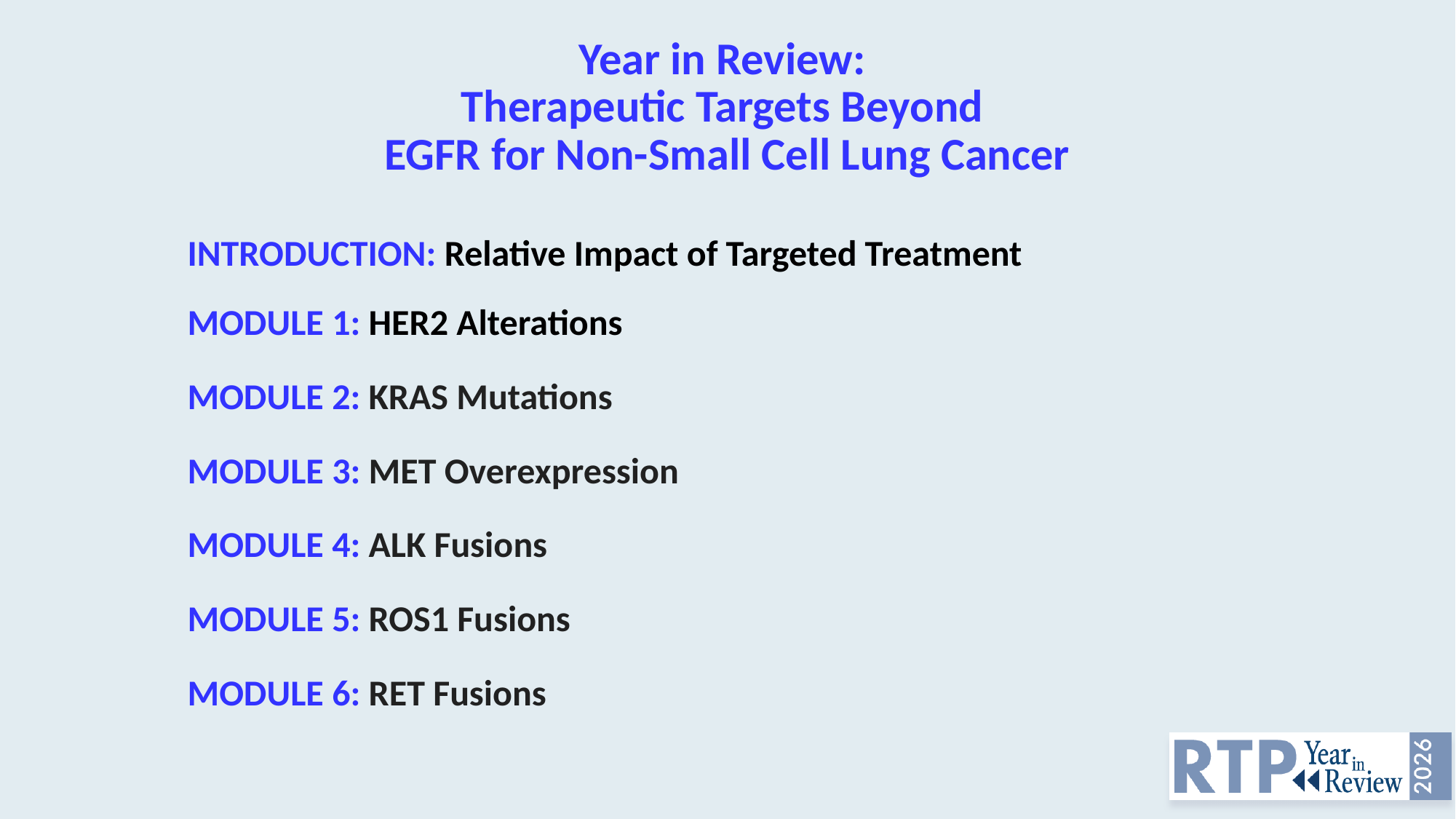

# Year in Review: Therapeutic Targets Beyond EGFR for Non-Small Cell Lung Cancer
INTRODUCTION: Relative Impact of Targeted Treatment
MODULE 1: HER2 Alterations
MODULE 2: KRAS Mutations
MODULE 3: MET Overexpression
MODULE 4: ALK Fusions
MODULE 5: ROS1 Fusions
MODULE 6: RET Fusions